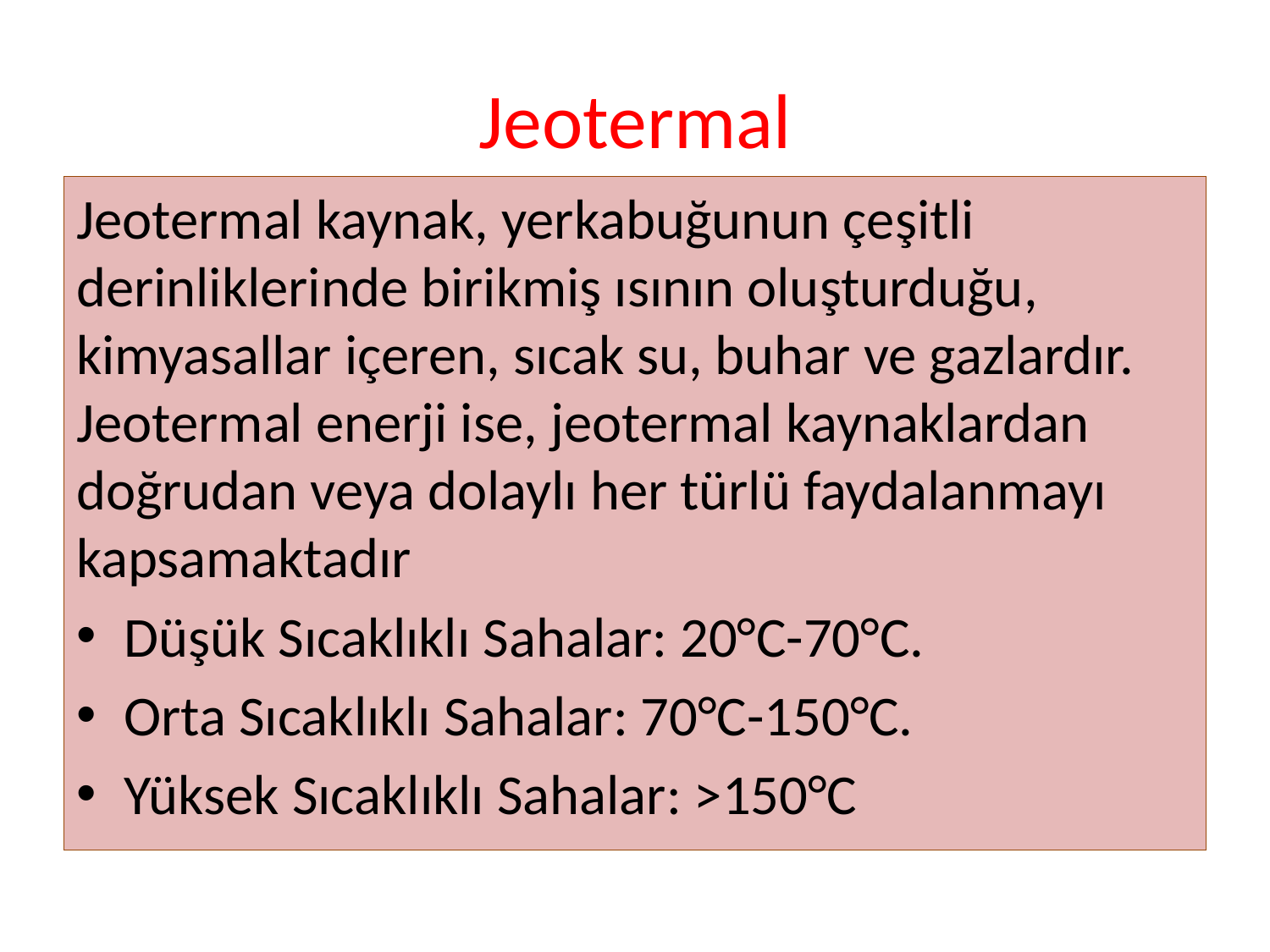

# Jeotermal
Jeotermal kaynak, yerkabuğunun çeşitli derinliklerinde birikmiş ısının oluşturduğu, kimyasallar içeren, sıcak su, buhar ve gazlardır. Jeotermal enerji ise, jeotermal kaynaklardan doğrudan veya dolaylı her türlü faydalanmayı kapsamaktadır
Düşük Sıcaklıklı Sahalar: 20°C-70°C.
Orta Sıcaklıklı Sahalar: 70°C-150°C.
Yüksek Sıcaklıklı Sahalar: >150°C